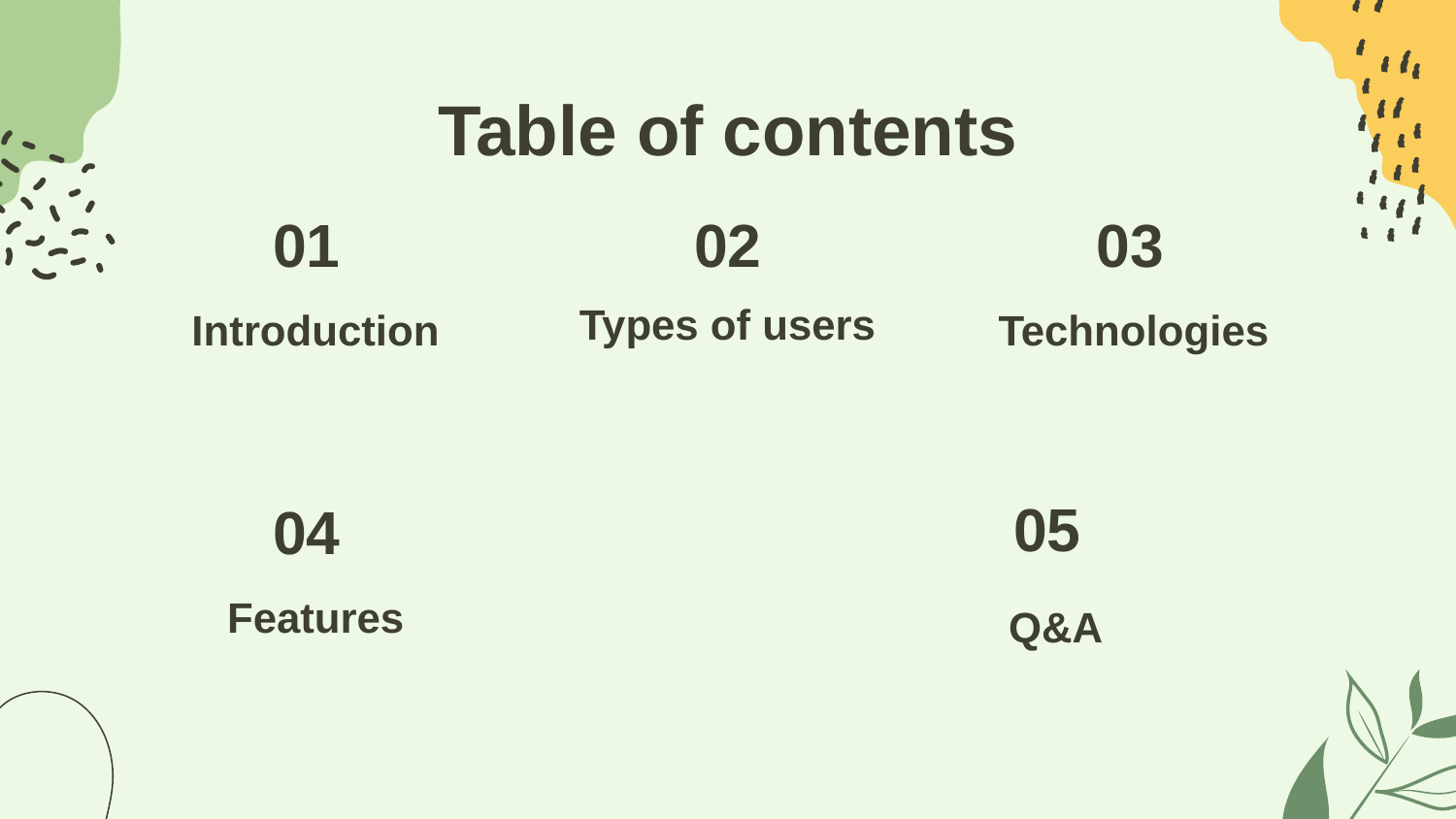

Table of contents
# 01
02
03
Introduction
Technologies
Types of users

05
04

Features
Q&A